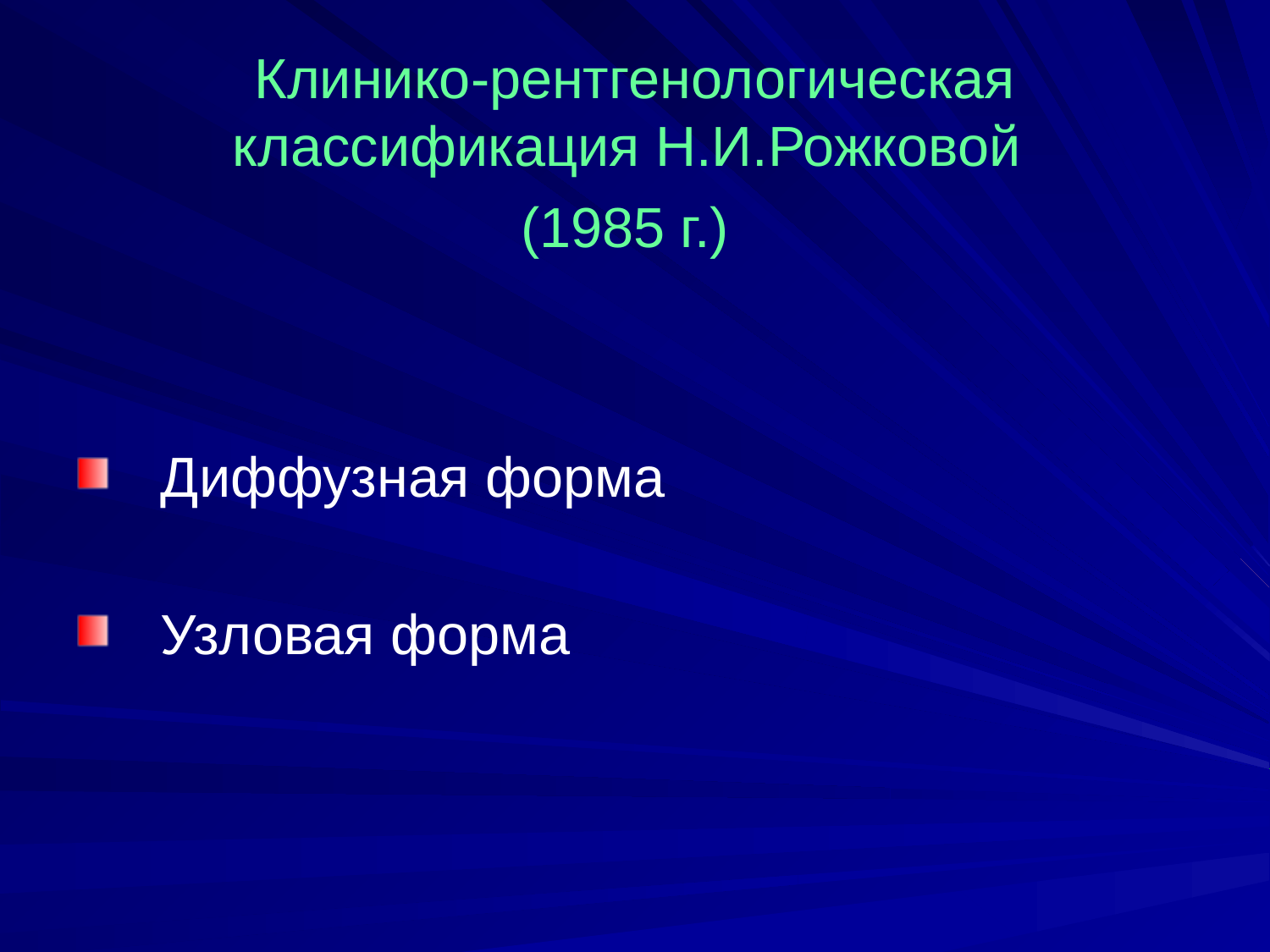

# Клинико-рентгенологическая классификация Н.И.Рожковой (1985 г.)

Диффузная форма

Узловая форма